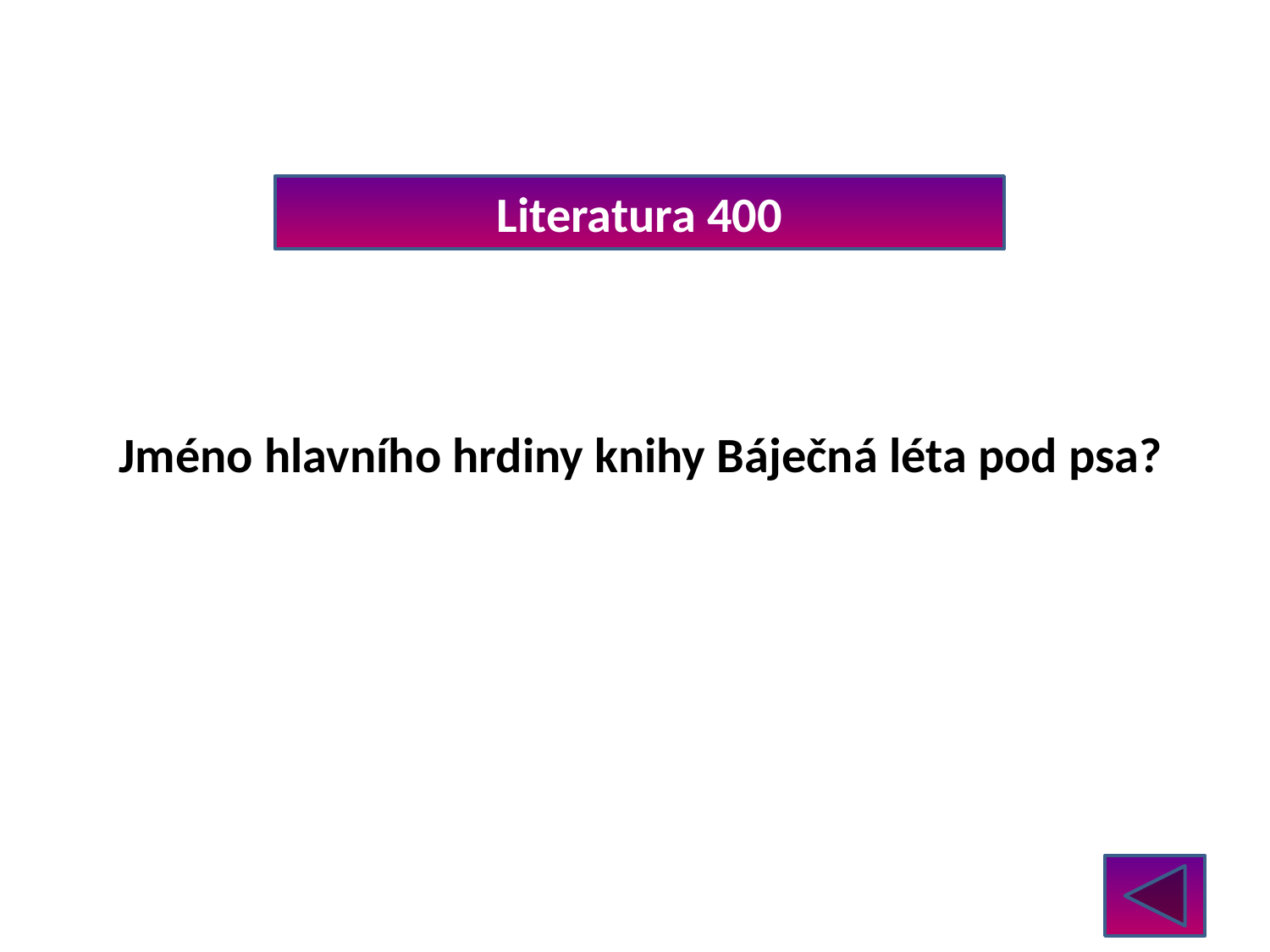

Literatura 400
Jméno hlavního hrdiny knihy Báječná léta pod psa?

KVIDO